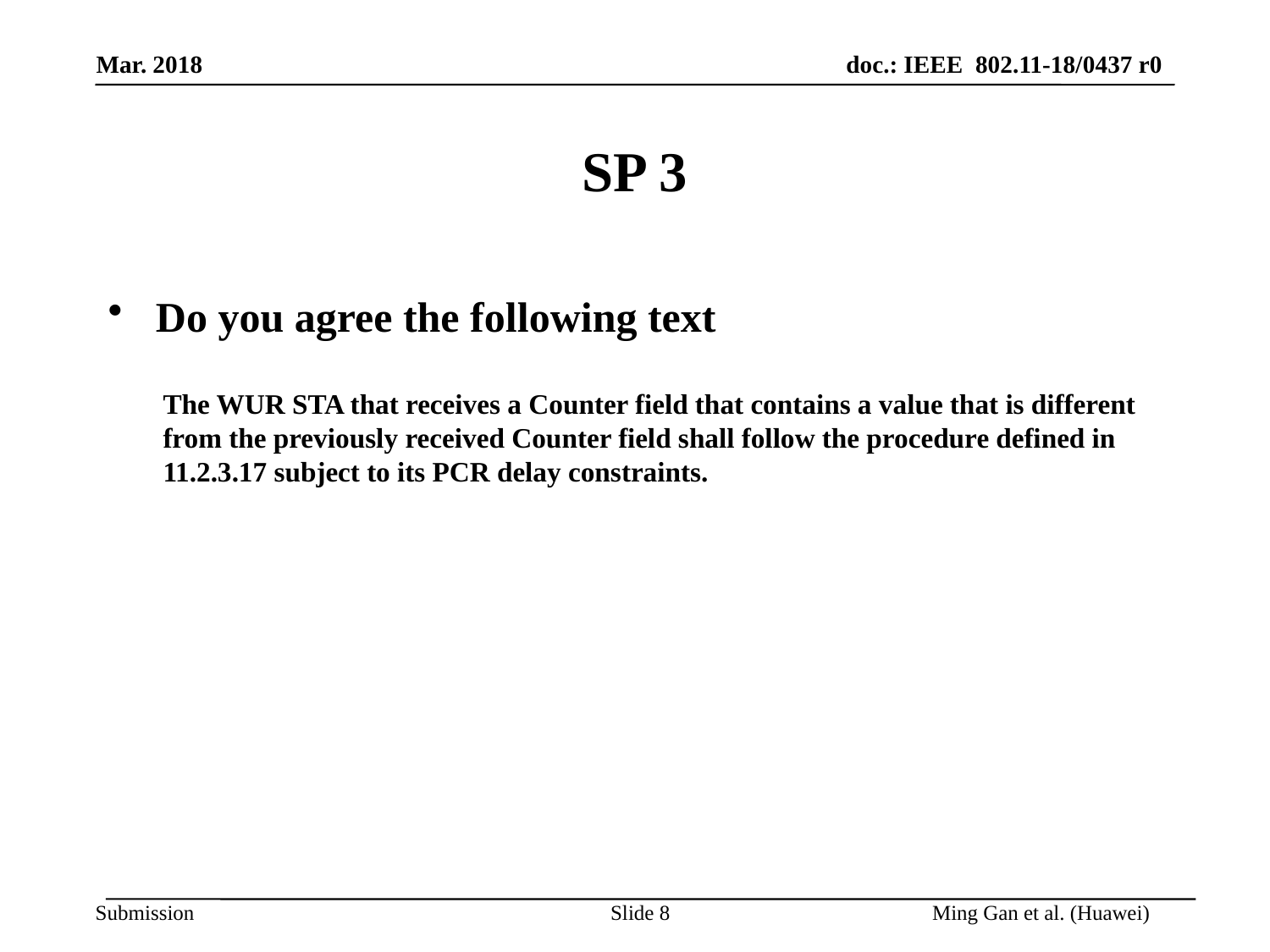

# SP 3
Do you agree the following text

The WUR STA that receives a Counter field that contains a value that is different from the previously received Counter field shall follow the procedure defined in 11.2.3.17 subject to its PCR delay constraints.

Slide 8